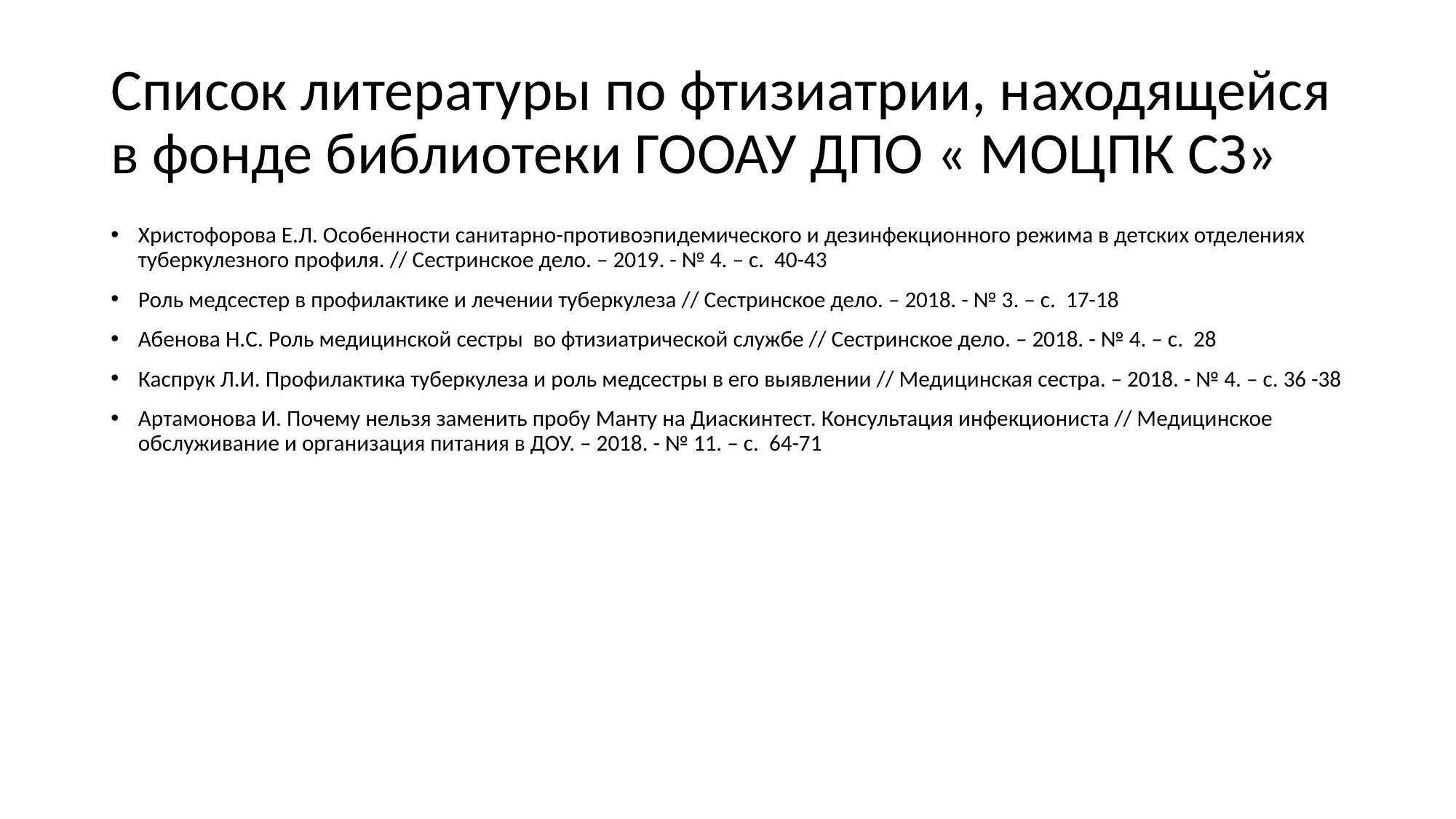

# Список литературы по фтизиатрии, находящейся в фонде библиотеки ГООАУ ДПО « МОЦПК СЗ»
Христофорова Е.Л. Особенности санитарно-противоэпидемического и дезинфекционного режима в детских отделениях туберкулезного профиля. // Сестринское дело. – 2019. - № 4. – с.  40-43
Роль медсестер в профилактике и лечении туберкулеза // Сестринское дело. – 2018. - № 3. – с.  17-18
Абенова Н.С. Роль медицинской сестры  во фтизиатрической службе // Сестринское дело. – 2018. - № 4. – с.  28
Каспрук Л.И. Профилактика туберкулеза и роль медсестры в его выявлении // Медицинская сестра. – 2018. - № 4. – с. 36 -38
Артамонова И. Почему нельзя заменить пробу Манту на Диаскинтест. Консультация инфекциониста // Медицинское обслуживание и организация питания в ДОУ. – 2018. - № 11. – с.  64-71